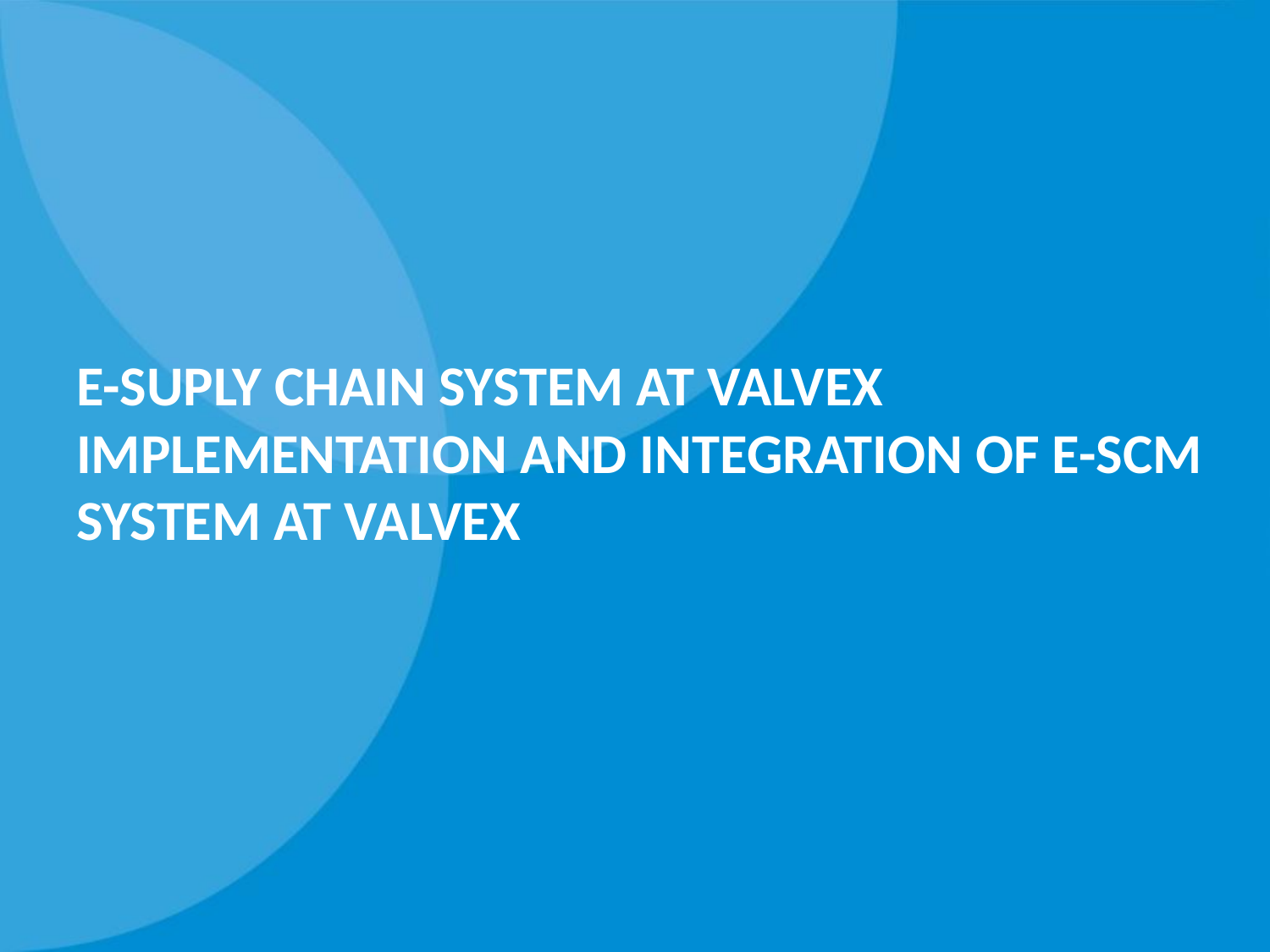

# E-SUPLY CHAIN SYSTEM AT VALVEX IMPLEMENTATION AND INTEGRATION OF E-SCM SYSTEM AT VALVEX